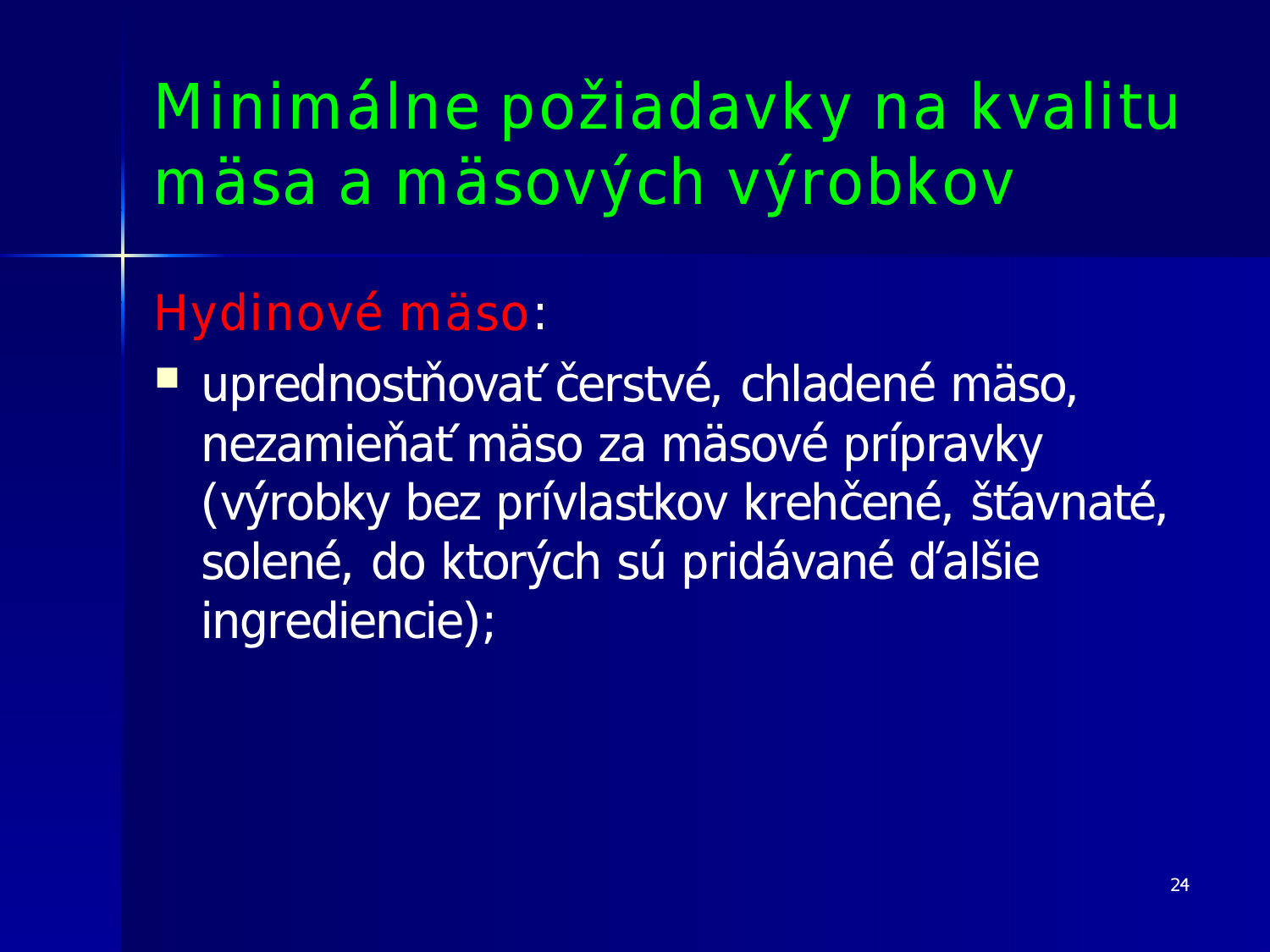

Minimálne požiadavky na kvalitu mäsa a mäsových výrobkov
Hydinové mäso:
uprednostňovať čerstvé, chladené mäso, nezamieňať mäso za mäsové prípravky (výrobky bez prívlastkov krehčené, šťavnaté, solené, do ktorých sú pridávané ďalšie ingrediencie);
24